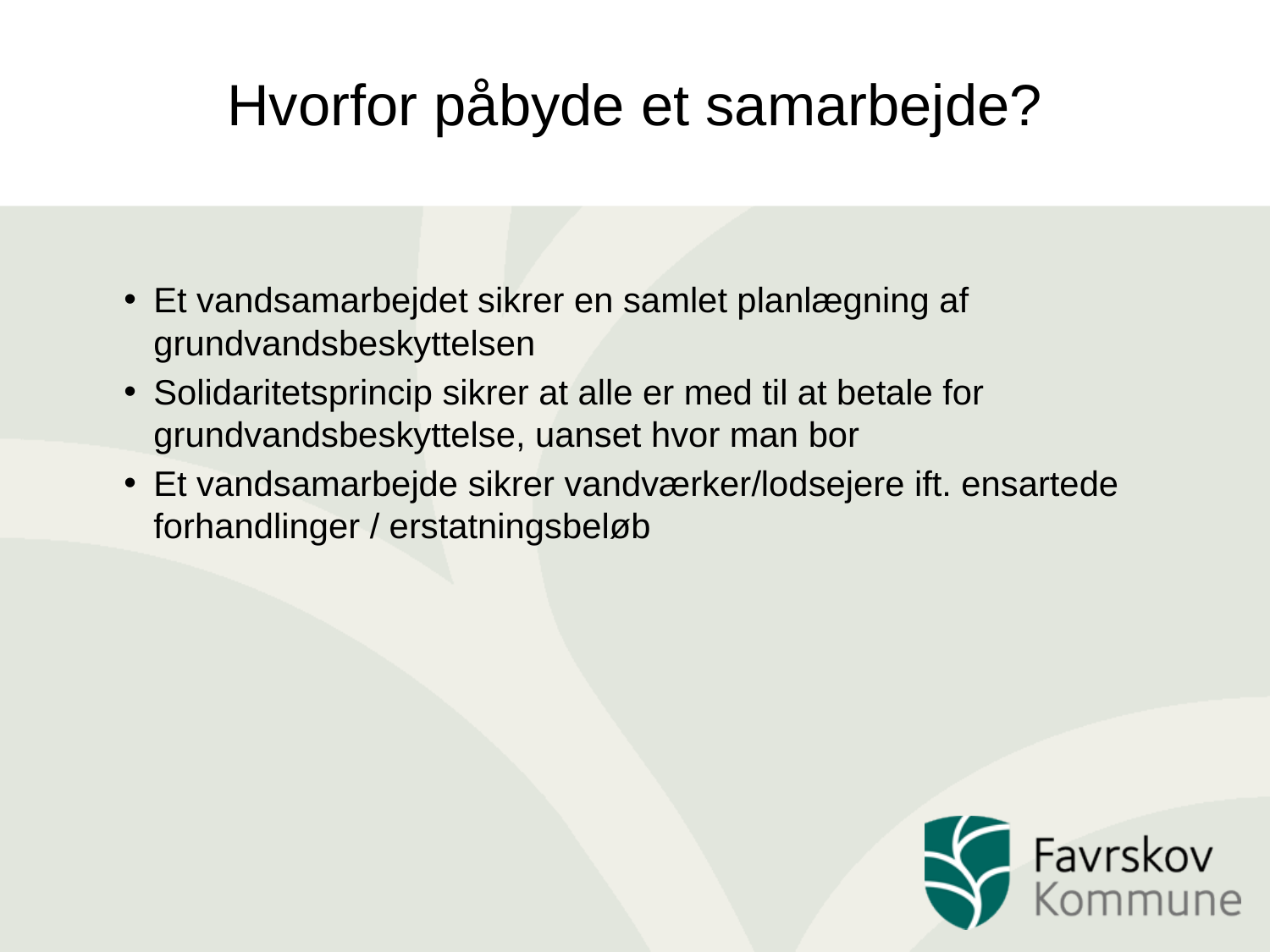

# Hvorfor påbyde et samarbejde?

Et vandsamarbejdet sikrer en samlet planlægning af grundvandsbeskyttelsen
Solidaritetsprincip sikrer at alle er med til at betale for grundvandsbeskyttelse, uanset hvor man bor
Et vandsamarbejde sikrer vandværker/lodsejere ift. ensartede forhandlinger / erstatningsbeløb